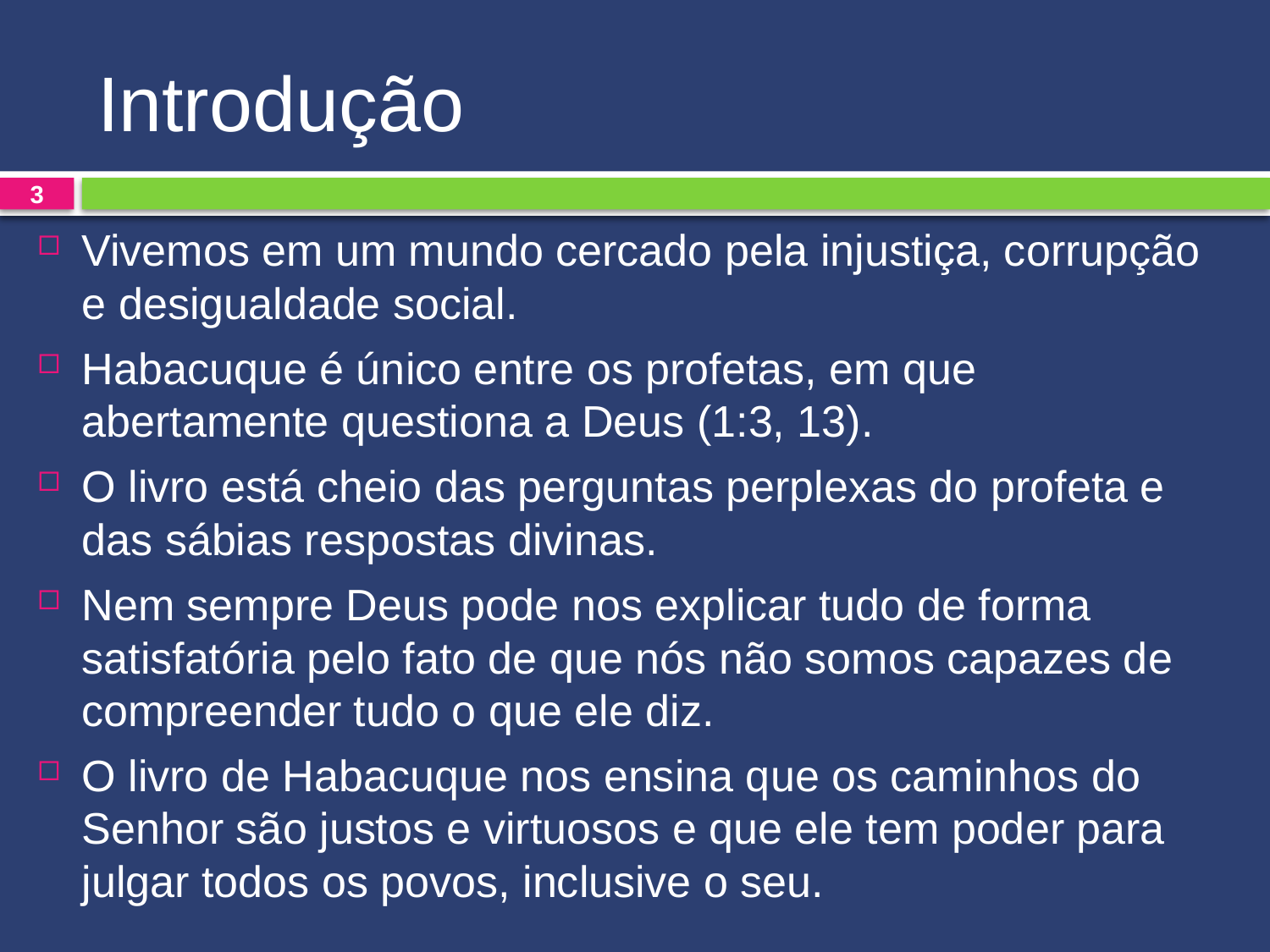

# Introdução
3
Vivemos em um mundo cercado pela injustiça, corrupção e desigualdade social.
Habacuque é único entre os profetas, em que abertamente questiona a Deus (1:3, 13).
O livro está cheio das perguntas perplexas do profeta e das sábias respostas divinas.
Nem sempre Deus pode nos explicar tudo de forma satisfatória pelo fato de que nós não somos capazes de compreender tudo o que ele diz.
O livro de Habacuque nos ensina que os caminhos do Senhor são justos e virtuosos e que ele tem poder para julgar todos os povos, inclusive o seu.